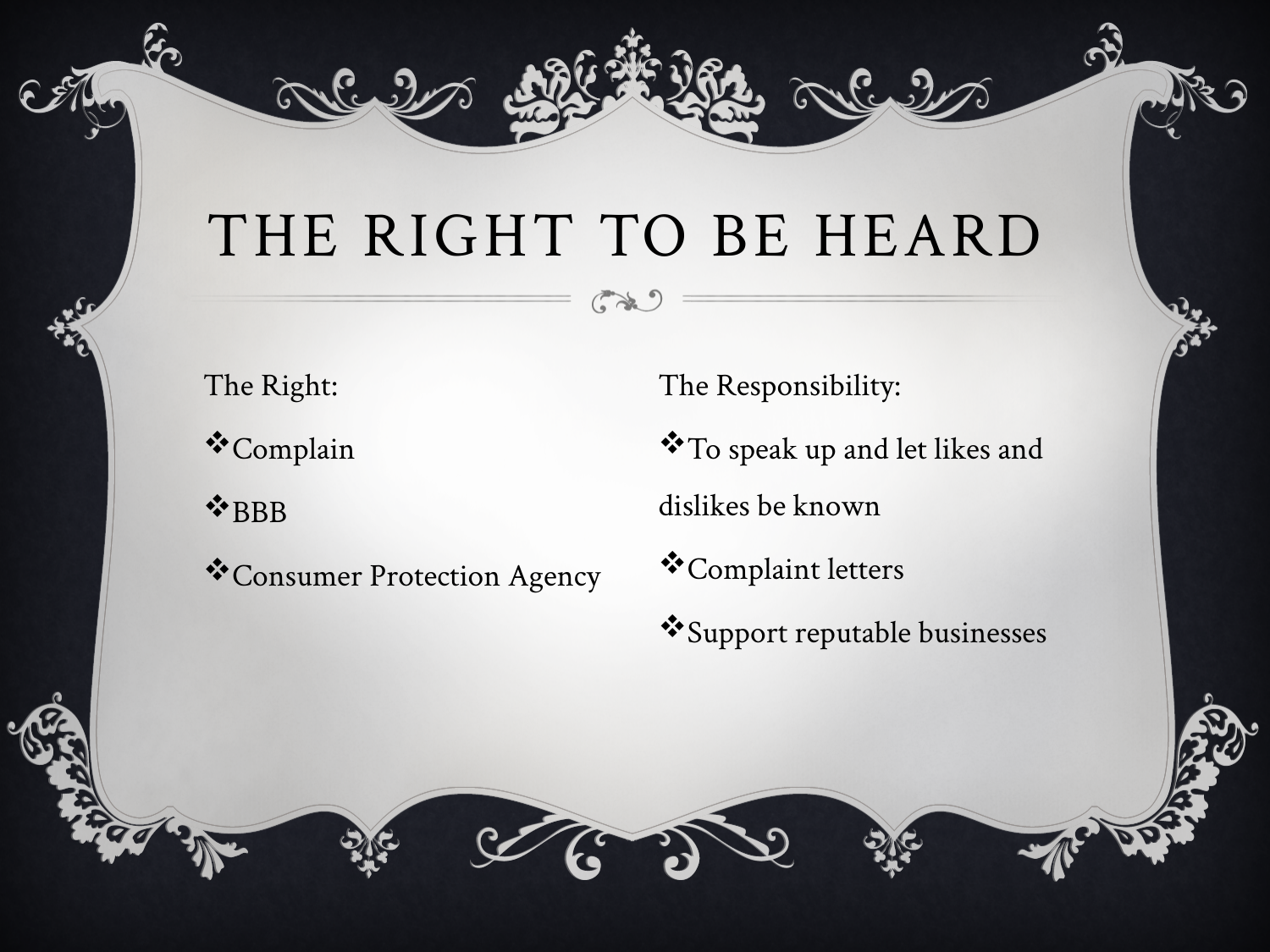

# The right to be heard
The Right:
Complain
BBB
Consumer Protection Agency
The Responsibility:
To speak up and let likes and dislikes be known
Complaint letters
Support reputable businesses